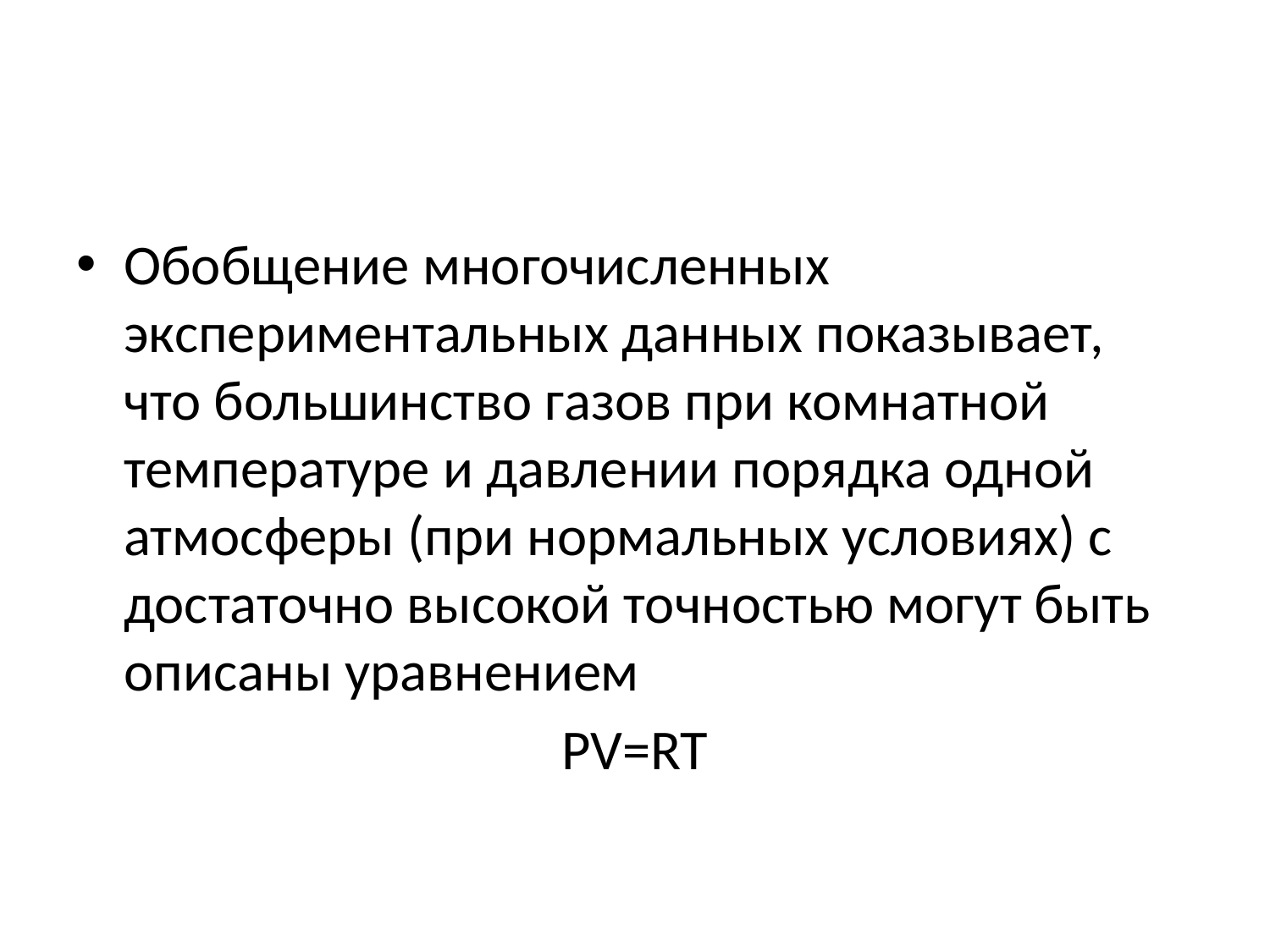

#
Обобщение многочисленных экспериментальных данных показывает, что большинство газов при комнатной температуре и давлении порядка одной атмосферы (при нормальных условиях) с достаточно высокой точностью могут быть описаны уравнением
PV=RT